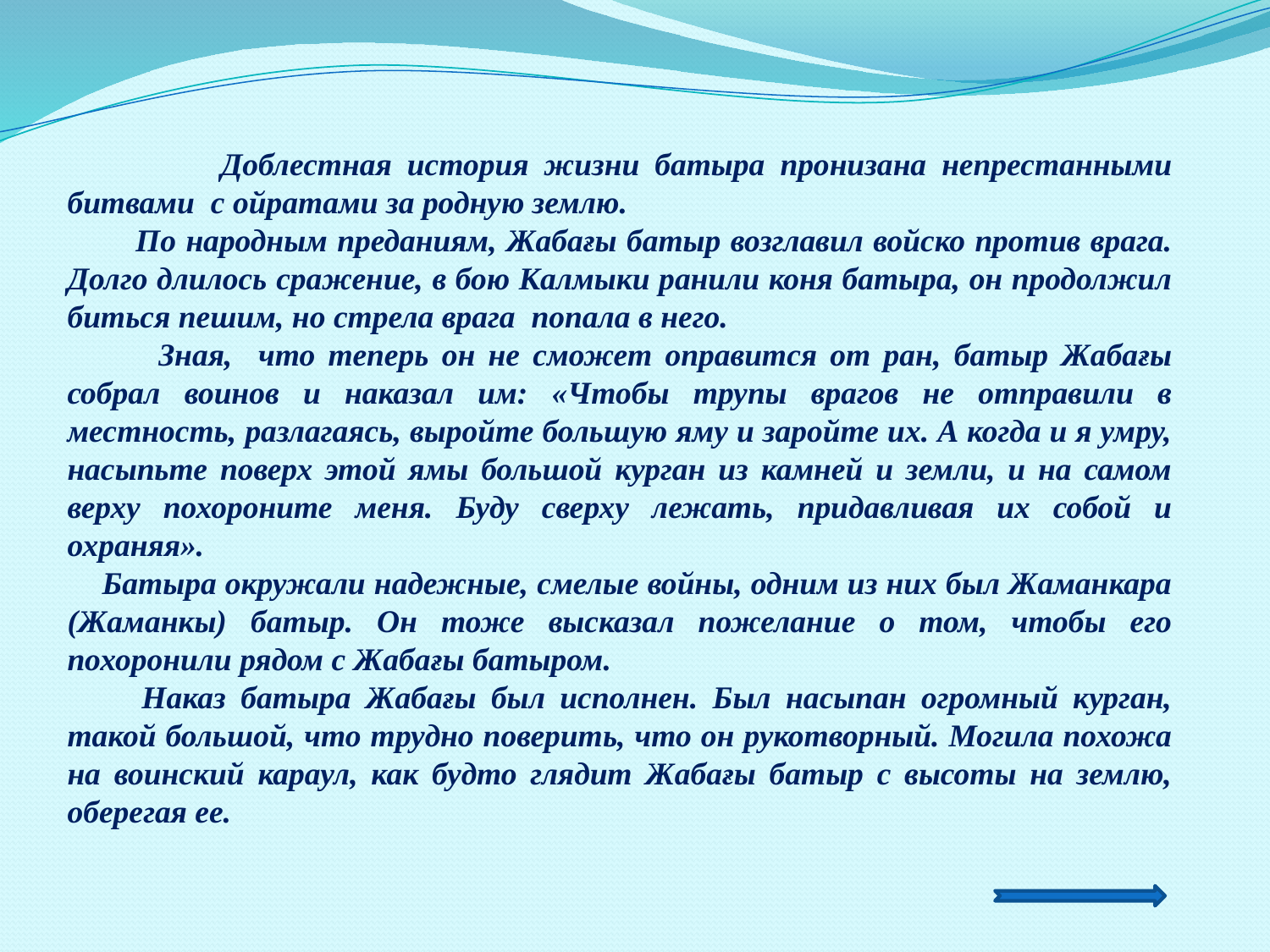

Доблестная история жизни батыра пронизана непрестанными битвами  с ойратами за родную землю.
       По народным преданиям, Жабағы батыр возглавил войско против врага. Долго длилось сражение, в бою Калмыки ранили коня батыра, он продолжил биться пешим, но стрела врага  попала в него.
       Зная,  что теперь он не сможет оправится от ран, батыр Жабағы собрал воинов и наказал им: «Чтобы трупы врагов не отправили в местность, разлагаясь, выройте большую яму и заройте их. А когда и я умру, насыпьте поверх этой ямы большой курган из камней и земли, и на самом верху похороните меня. Буду сверху лежать, придавливая их собой и охраняя».
    Батыра окружали надежные, смелые войны, одним из них был Жаманкара (Жаманкы) батыр. Он тоже высказал пожелание о том, чтобы его похоронили рядом с Жабағы батыром.
     Наказ батыра Жабағы был исполнен. Был насыпан огромный курган, такой большой, что трудно поверить, что он рукотворный. Могила похожа на воинский караул, как будто глядит Жабағы батыр с высоты на землю, оберегая ее.